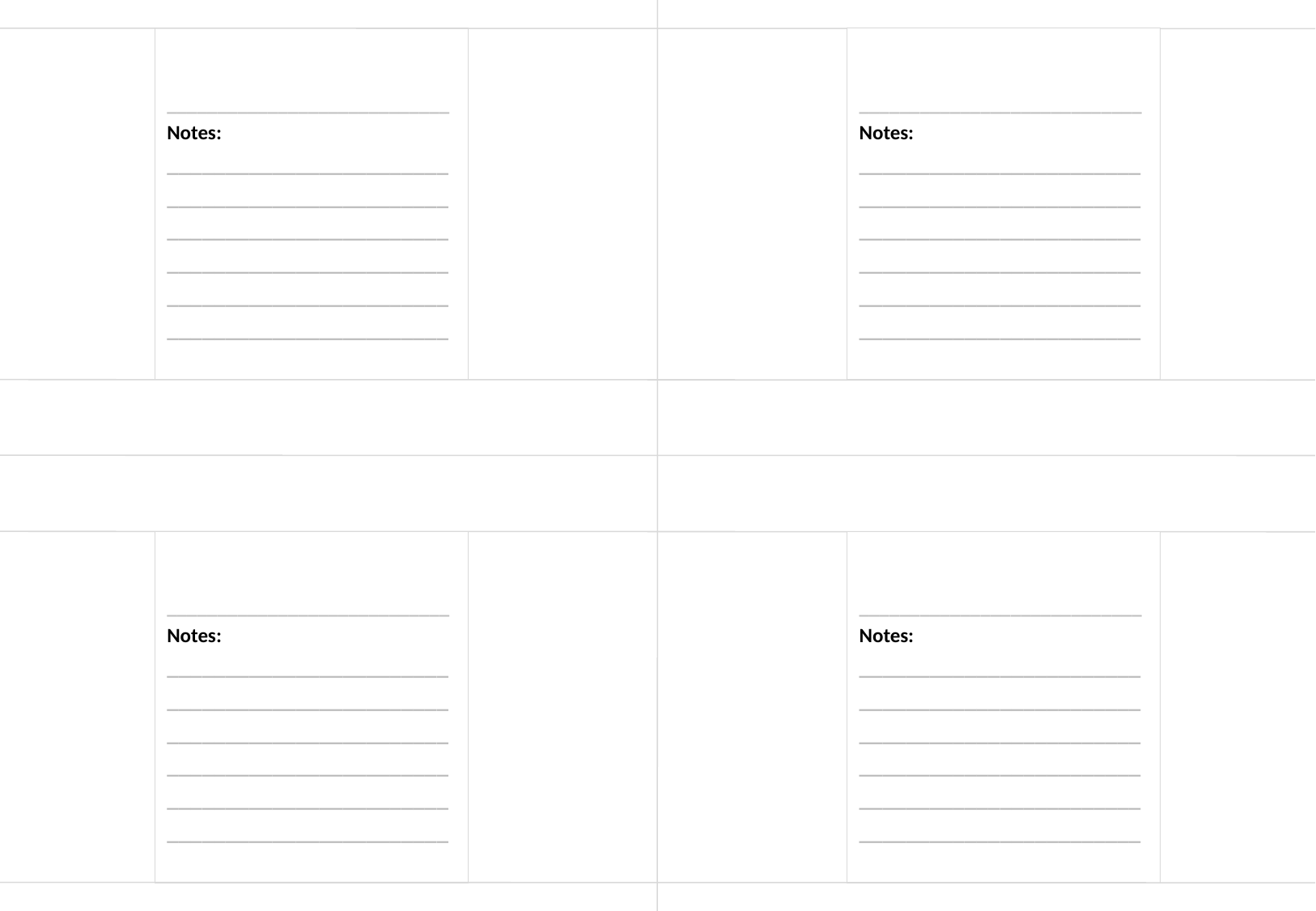

____________________________
Notes:
________________________
________________________
________________________
________________________
________________________
________________________

____________________________
Notes:
________________________
________________________
________________________
________________________
________________________
________________________

____________________________
Notes:
________________________
________________________
________________________
________________________
________________________
________________________

____________________________
Notes:
________________________
________________________
________________________
________________________
________________________
________________________